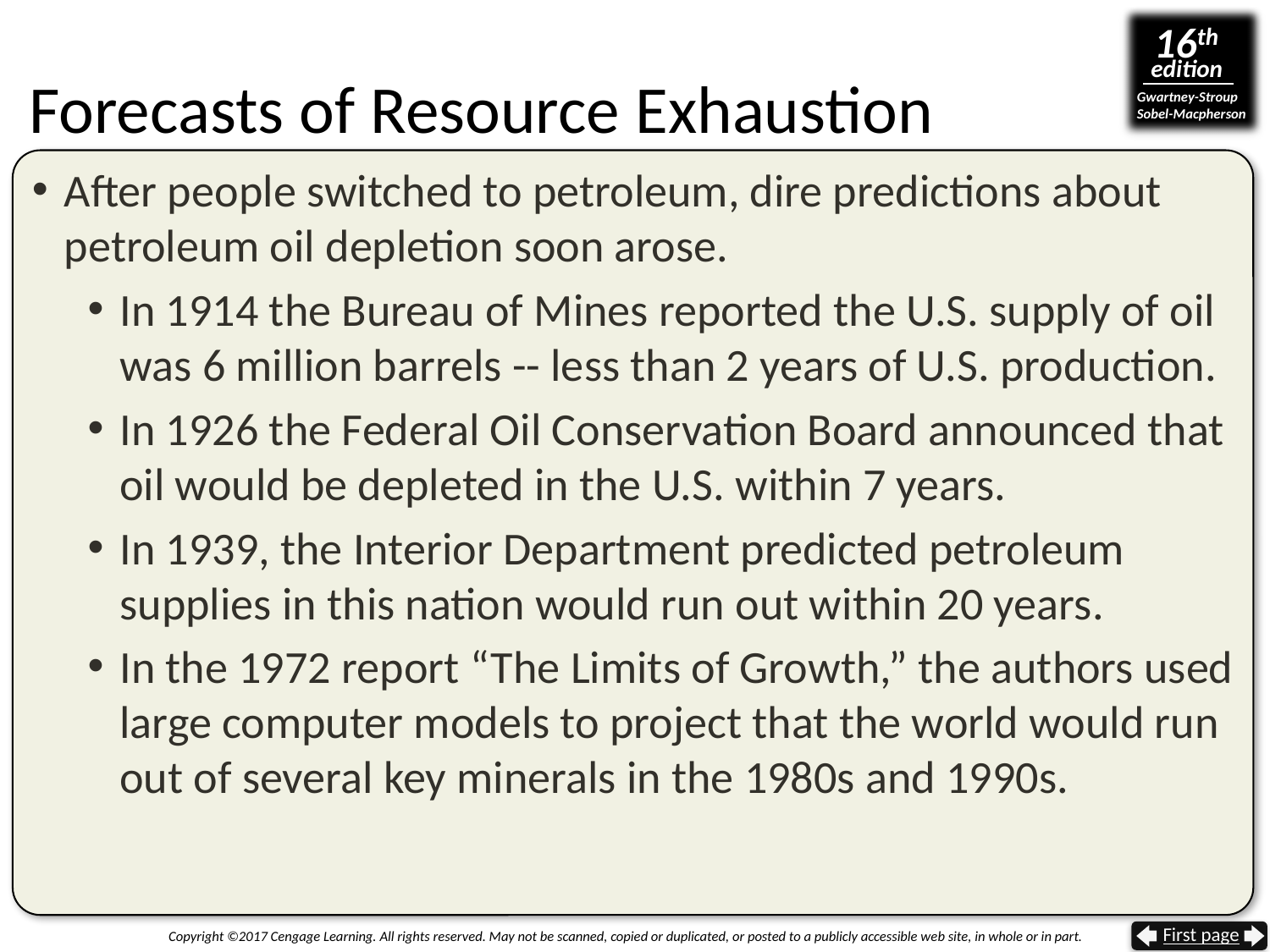

# Forecasts of Resource Exhaustion
After people switched to petroleum, dire predictions about petroleum oil depletion soon arose.
In 1914 the Bureau of Mines reported the U.S. supply of oil was 6 million barrels -- less than 2 years of U.S. production.
In 1926 the Federal Oil Conservation Board announced that oil would be depleted in the U.S. within 7 years.
In 1939, the Interior Department predicted petroleum supplies in this nation would run out within 20 years.
In the 1972 report “The Limits of Growth,” the authors used large computer models to project that the world would run out of several key minerals in the 1980s and 1990s.